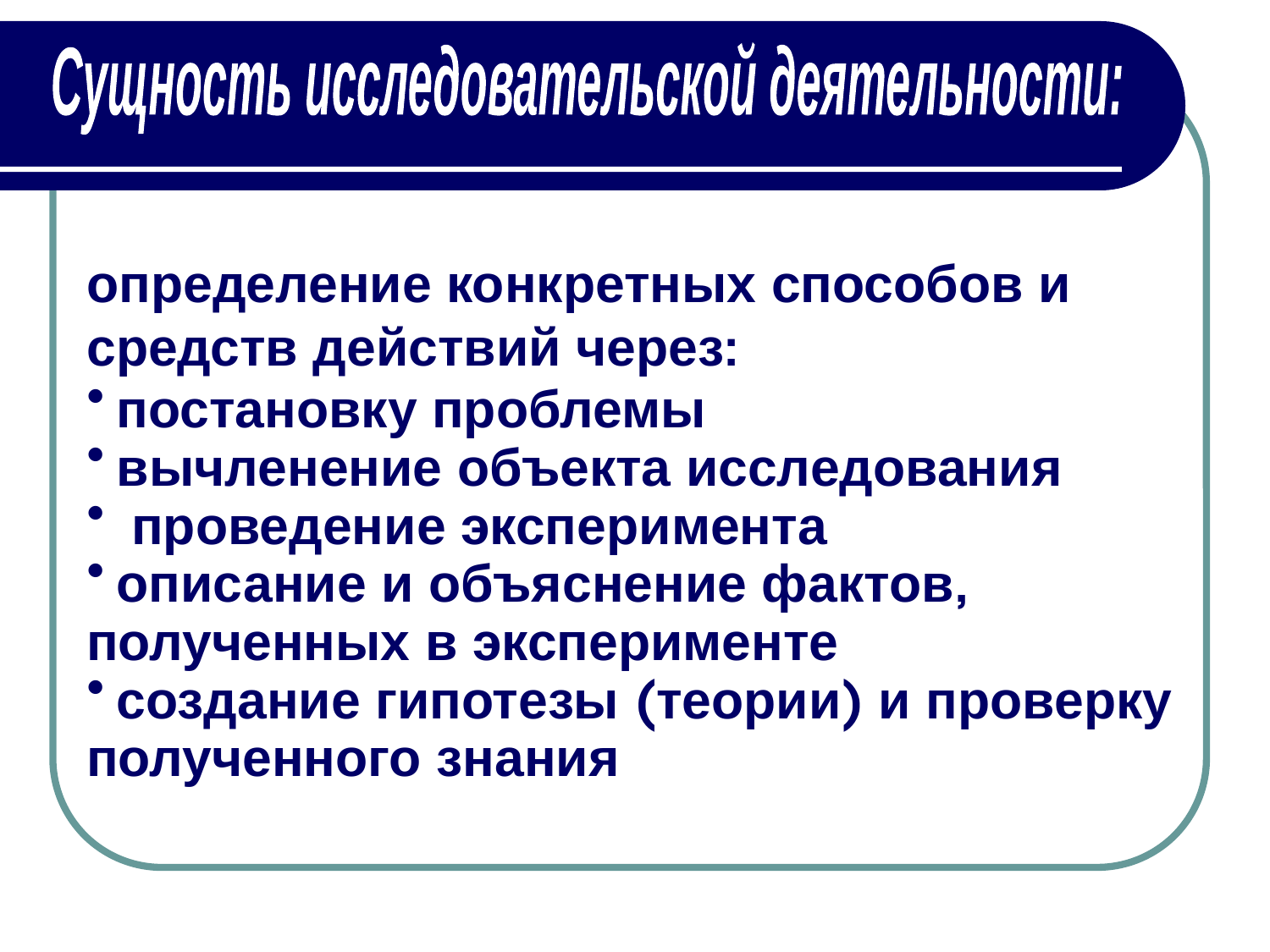

Сущность исследовательской деятельности:
определение конкретных способов и средств действий через:
постановку проблемы
вычленение объекта исследования
 проведение эксперимента
описание и объяснение фактов,
полученных в эксперименте
создание гипотезы (теории) и проверку
полученного знания